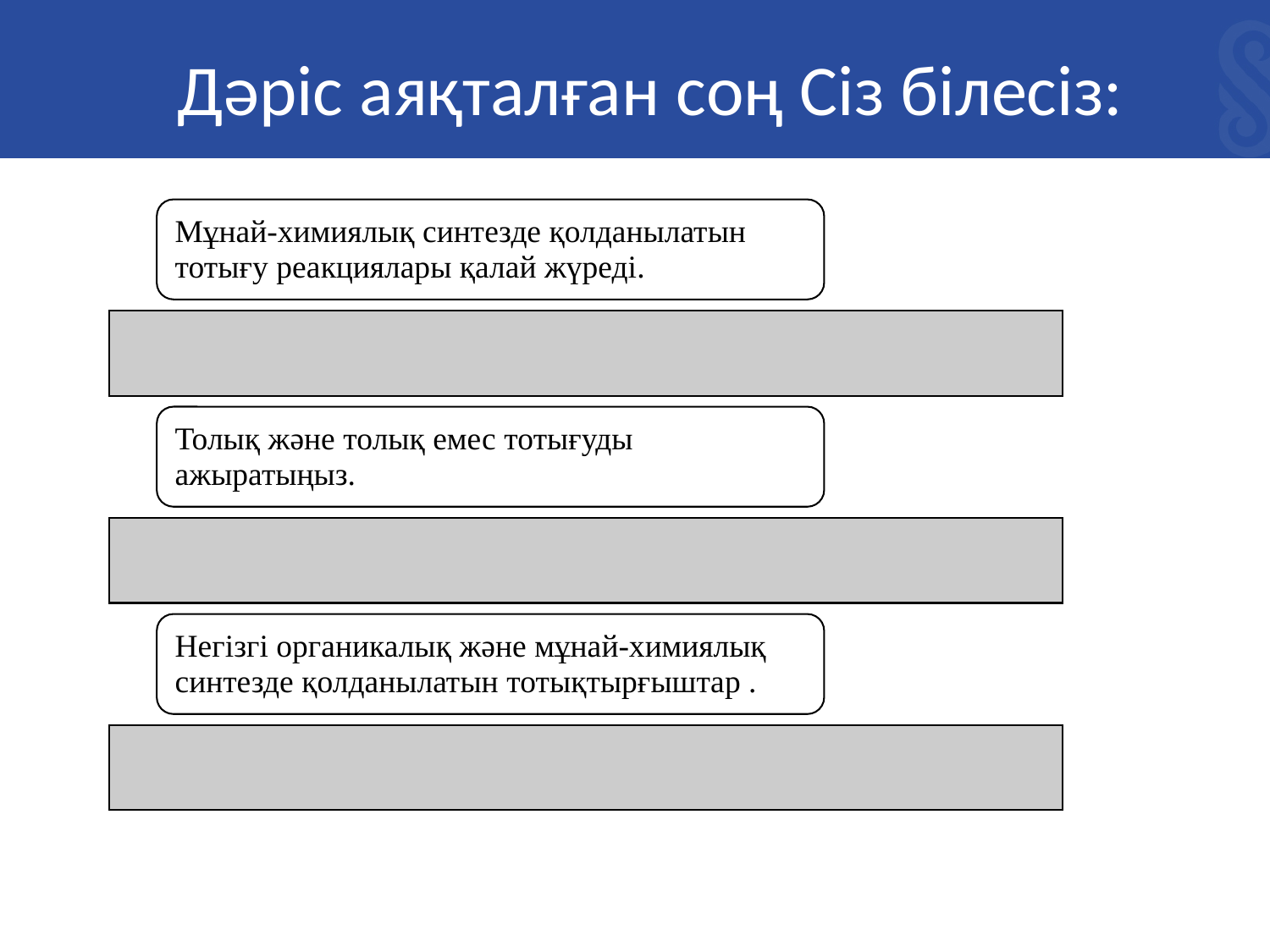

# Дәріс аяқталған соң Сіз білесіз:
Толық және толық емес тотығуды ажыратыңыз.
Негізгі органикалық және мұнай-химиялық синтезде қолданылатын тотықтырғыштар .
Мұнай-химиялық синтезде қолданылатын тотығу реакциялары қалай жүреді.